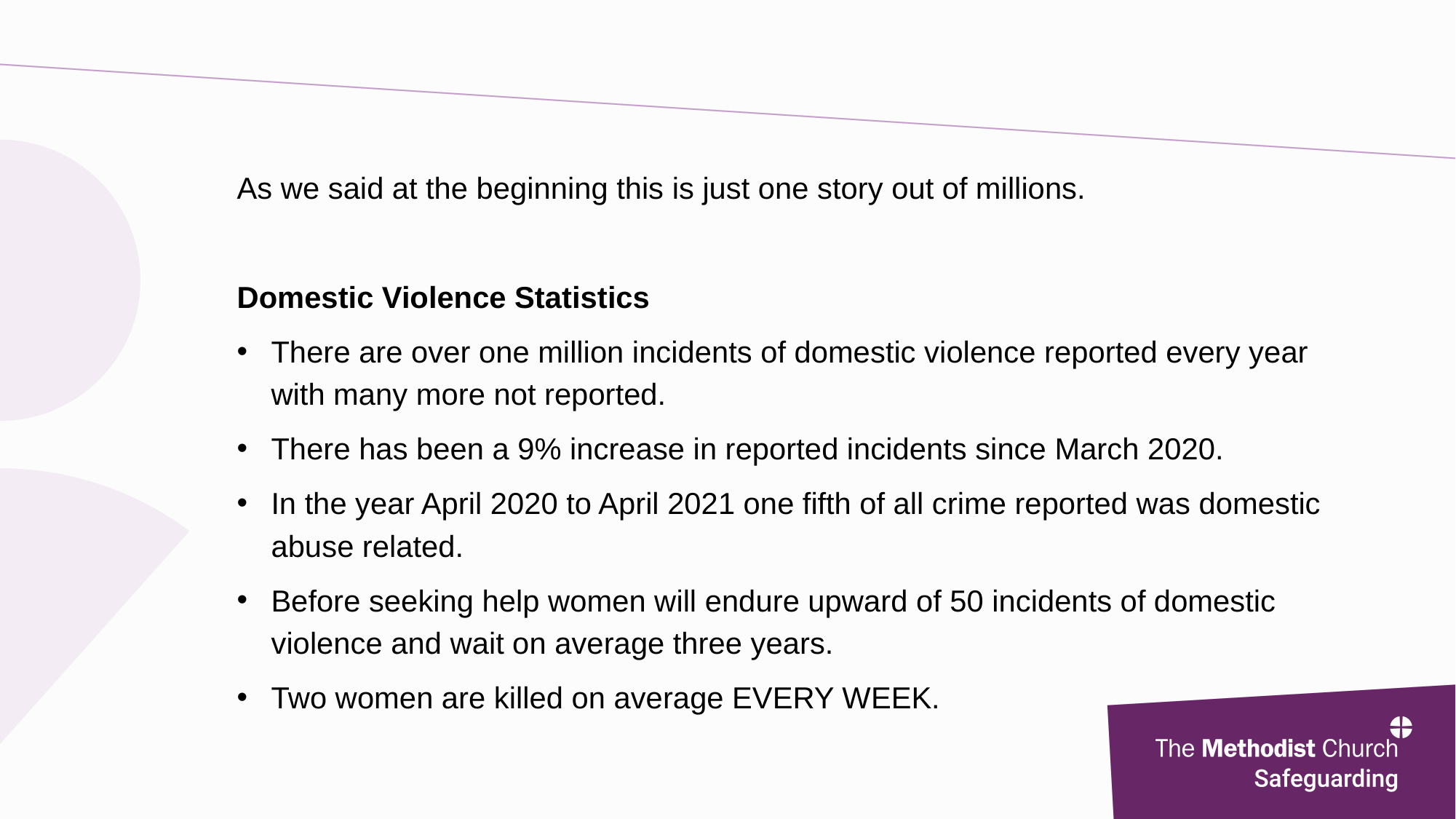

As we said at the beginning this is just one story out of millions.

Domestic Violence Statistics
There are over one million incidents of domestic violence reported every year with many more not reported.
There has been a 9% increase in reported incidents since March 2020.
In the year April 2020 to April 2021 one fifth of all crime reported was domestic abuse related.
Before seeking help women will endure upward of 50 incidents of domestic violence and wait on average three years.
Two women are killed on average EVERY WEEK.